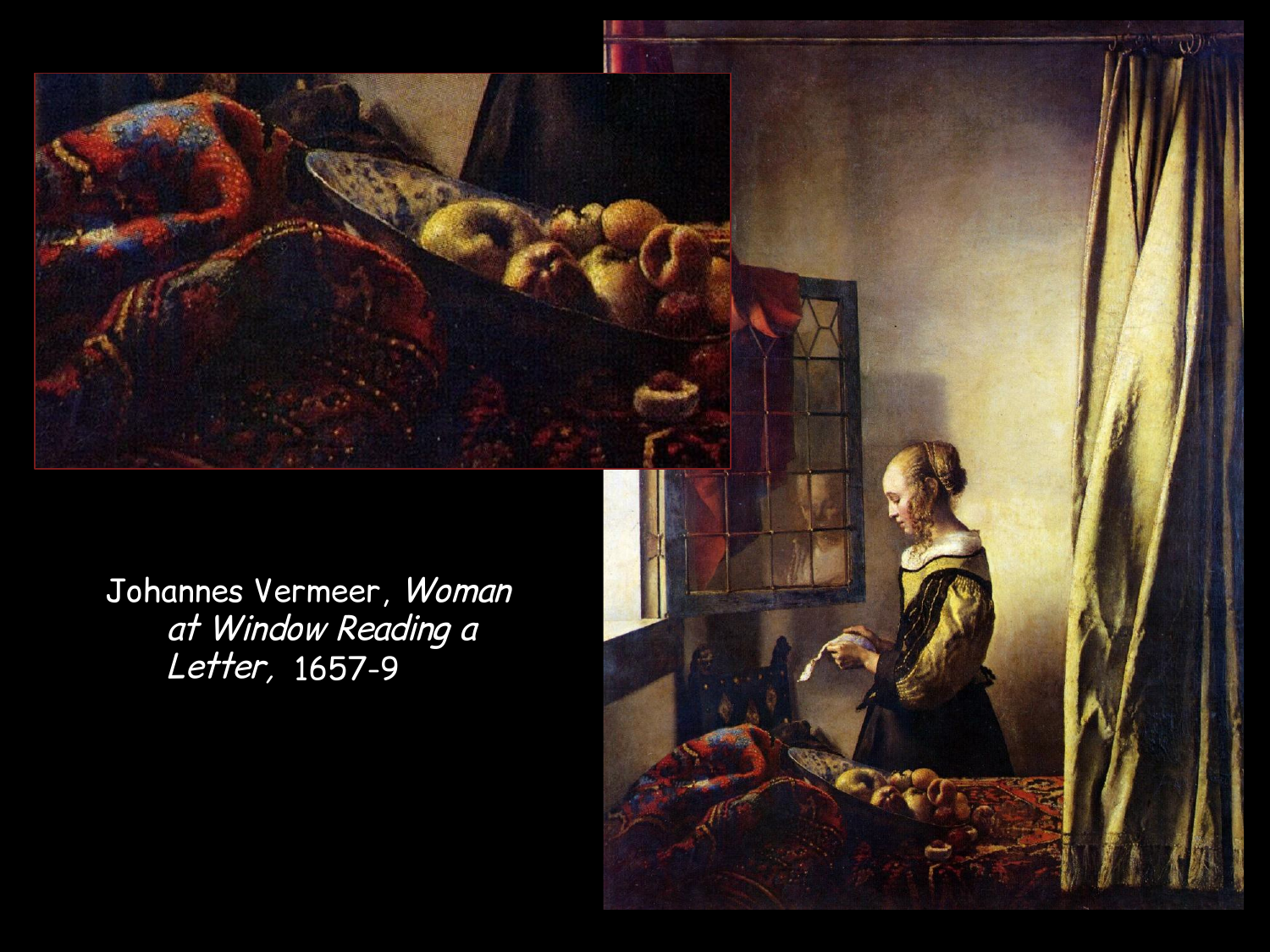

Johannes Vermeer, Woman at Window Reading a Letter,
1657-9